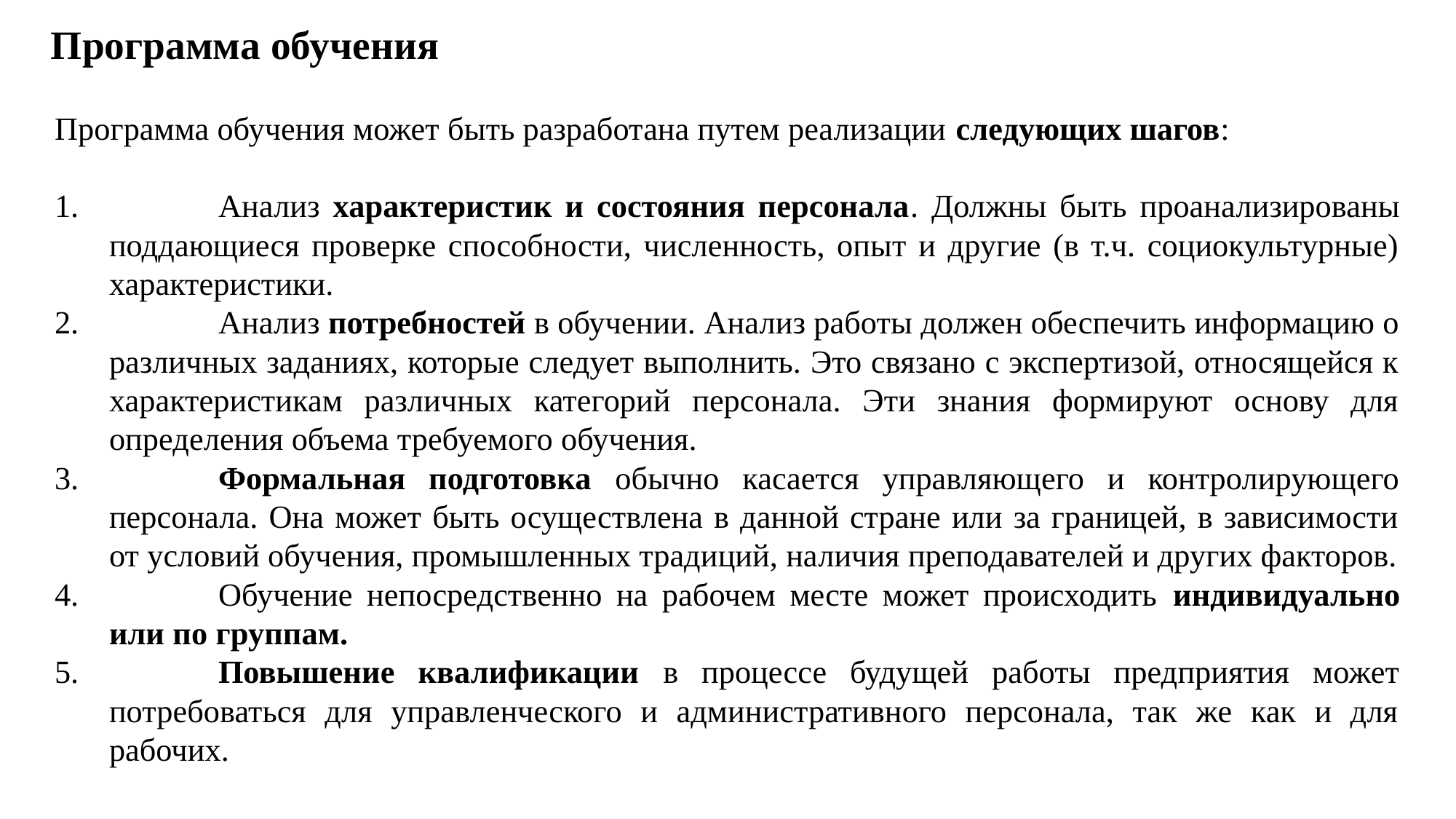

# Программа обучения
Программа обучения может быть разработана путем реализации следующих шагов:

	Анализ характеристик и состояния персонала. Должны быть проанализированы поддающиеся проверке способности, численность, опыт и другие (в т.ч. социокультурные) характеристики.
	Анализ потребностей в обучении. Анализ работы должен обеспечить информацию о различных заданиях, которые следует выполнить. Это связано с экспертизой, относящейся к характеристикам различных категорий персонала. Эти знания формируют основу для определения объема требуемого обучения.
	Формальная подготовка обычно касается управляющего и контролирующего персонала. Она может быть осуществлена в данной стране или за границей, в зависимости от условий обучения, промышленных традиций, наличия преподавателей и других факторов.
	Обучение непосредственно на рабочем месте может происходить индивидуально или по группам.
	Повышение квалификации в процессе будущей работы предприятия может потребоваться для управленческого и административного персонала, так же как и для рабочих.